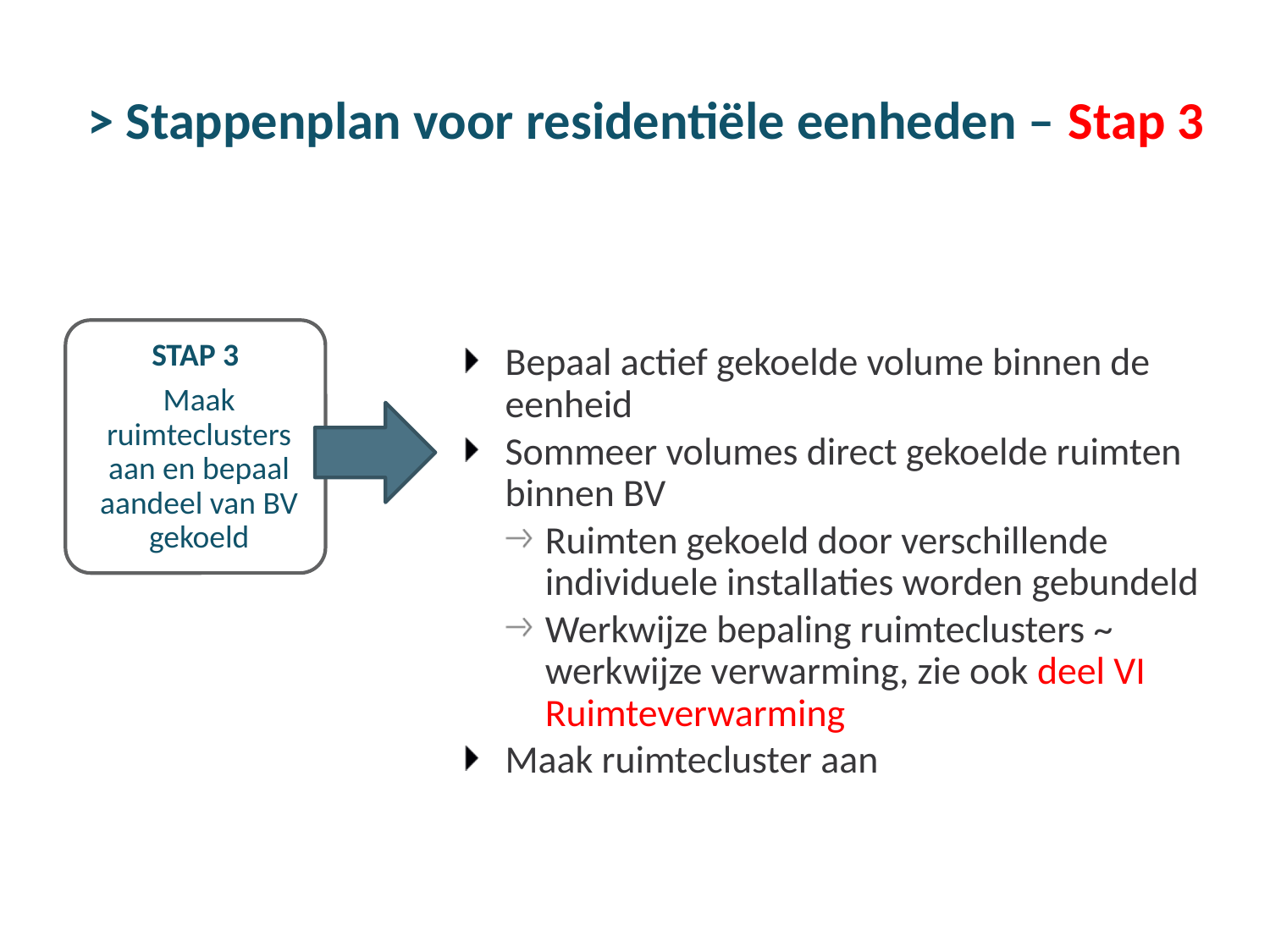

# > Stappenplan voor residentiële eenheden – Stap 3
STAP 3
Maak ruimteclusters aan en bepaal aandeel van BV gekoeld
Bepaal actief gekoelde volume binnen de eenheid
Sommeer volumes direct gekoelde ruimten binnen BV
Ruimten gekoeld door verschillende individuele installaties worden gebundeld
Werkwijze bepaling ruimteclusters ~ werkwijze verwarming, zie ook deel VI Ruimteverwarming
Maak ruimtecluster aan